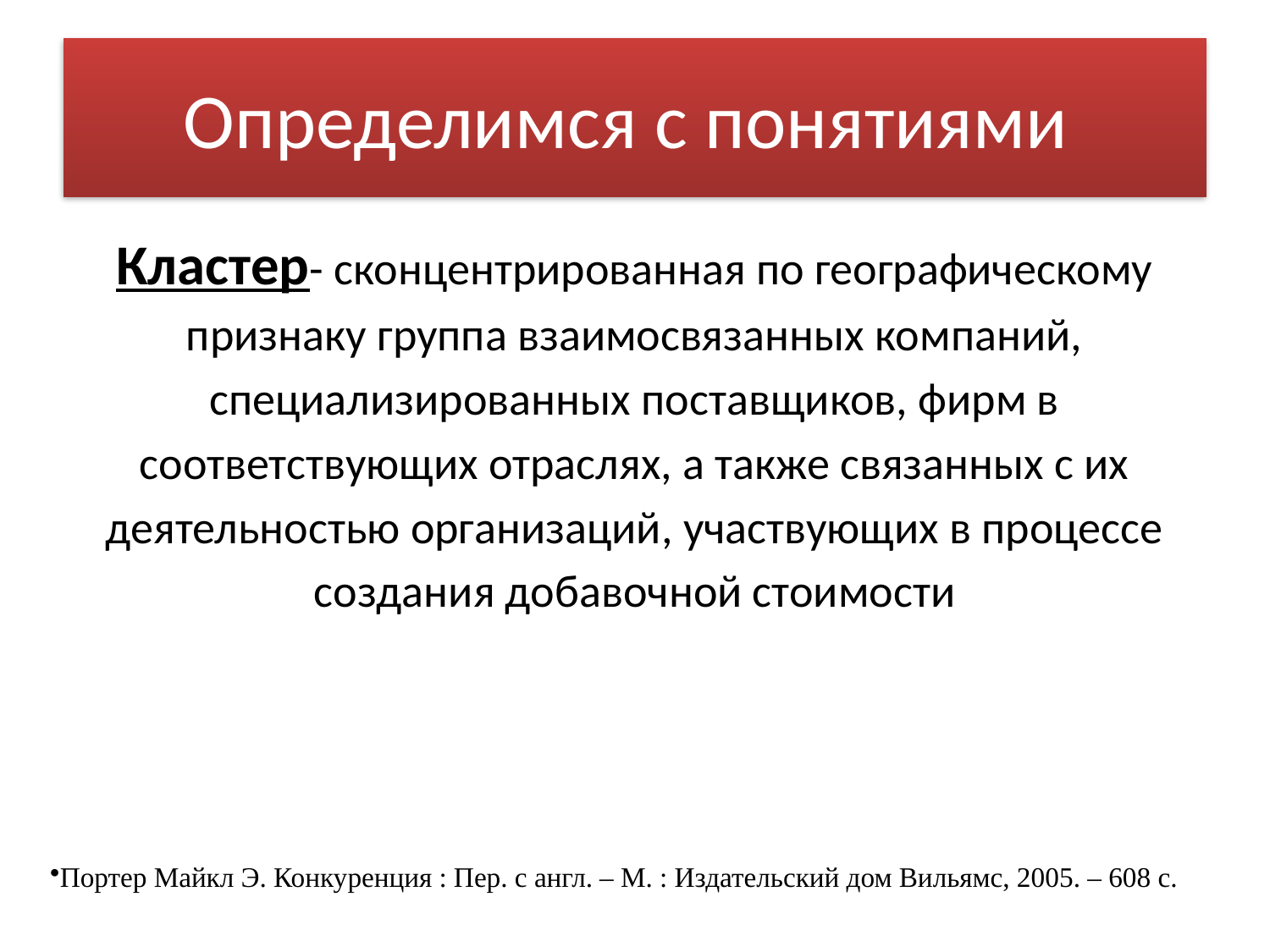

# Определимся с понятиями
Кластер- сконцентрированная по географическому
признаку группа взаимосвязанных компаний,
специализированных поставщиков, фирм в
соответствующих отраслях, а также связанных с их
деятельностью организаций, участвующих в процессе
создания добавочной стоимости

Портер Майкл Э. Конкуренция : Пер. с англ. – М. : Издательский дом Вильямс, 2005. – 608 с.